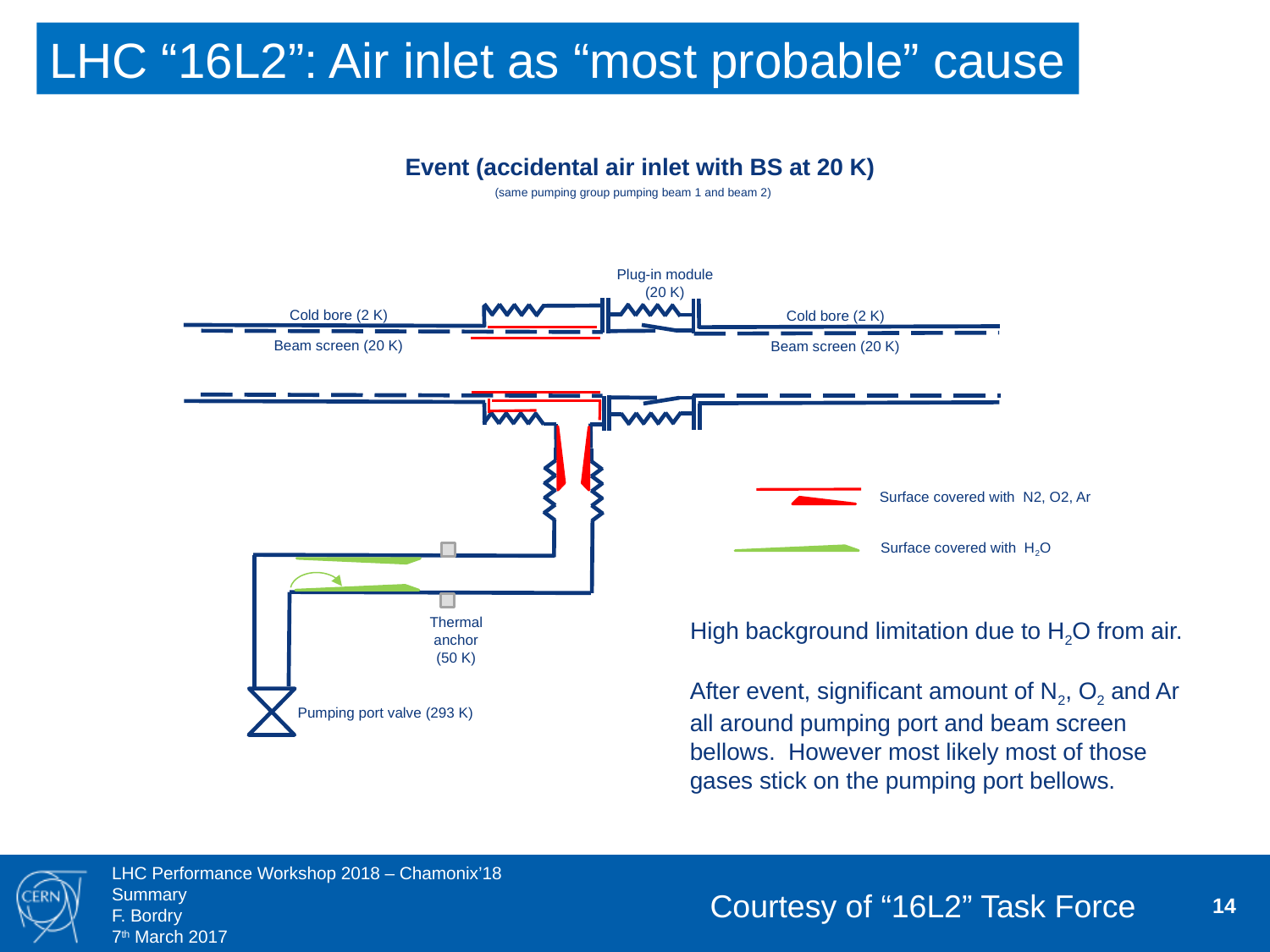

LHC “16L2”: Air inlet as “most probable” cause
Event (accidental air inlet with BS at 20 K)
(same pumping group pumping beam 1 and beam 2)
Plug-in module (20 K)
Cold bore (2 K)
Cold bore (2 K)
Beam screen (20 K)
Beam screen (20 K)

Surface covered with  N2, O2, Ar

Surface covered with  H2O

Thermal anchor (50 K)
High background limitation due to H2O from air.
After event, significant amount of N2, O2 and Ar  all around pumping port and beam screen bellows.  However most likely most of those gases stick on the pumping port bellows.

Pumping port valve (293 K)

Courtesy of “16L2” Task Force